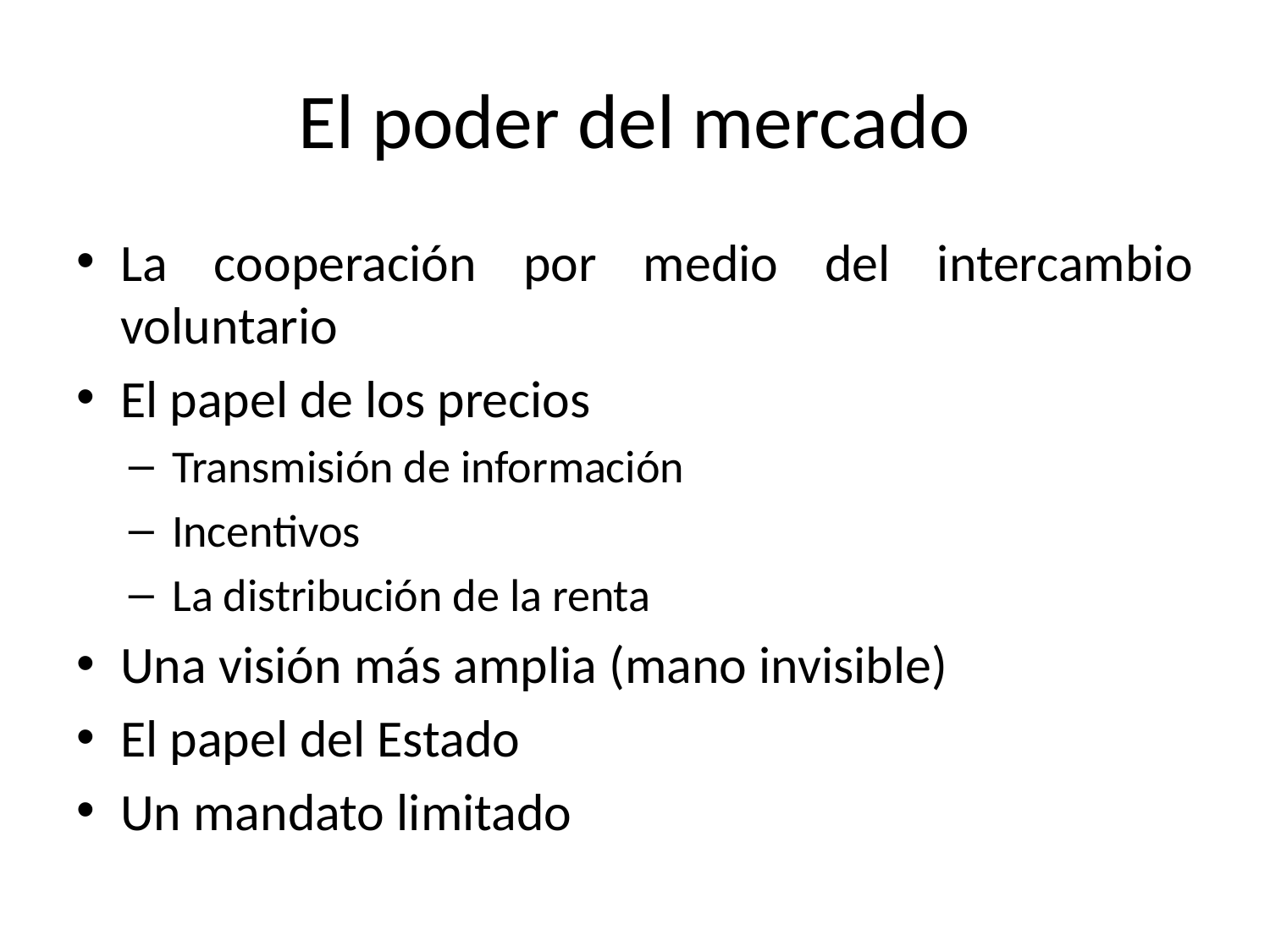

# El poder del mercado
La cooperación por medio del intercambio voluntario
El papel de los precios
Transmisión de información
Incentivos
La distribución de la renta
Una visión más amplia (mano invisible)
El papel del Estado
Un mandato limitado